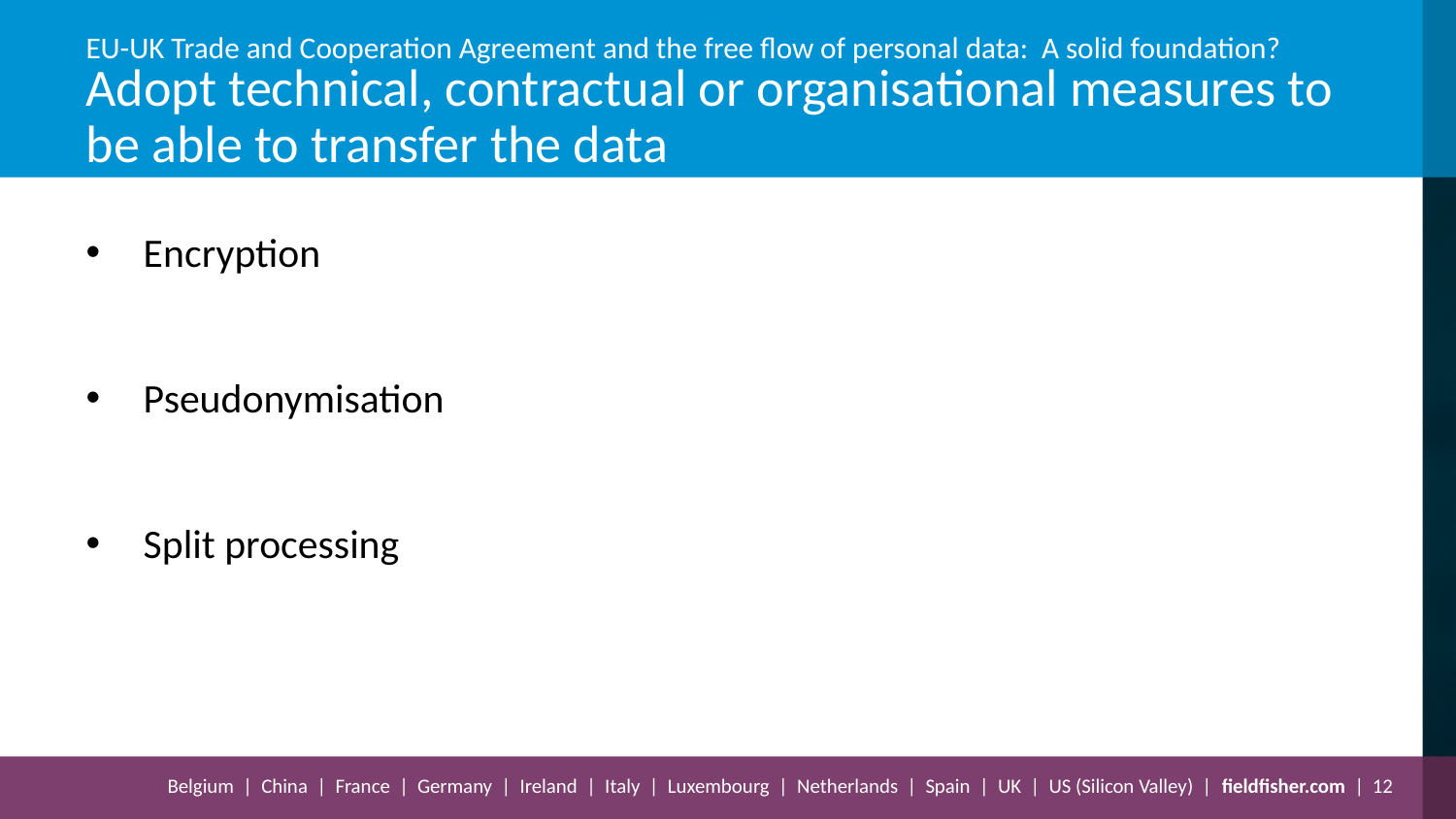

# Adopt technical, contractual or organisational measures to be able to transfer the data
Encryption

Pseudonymisation

Split processing

12